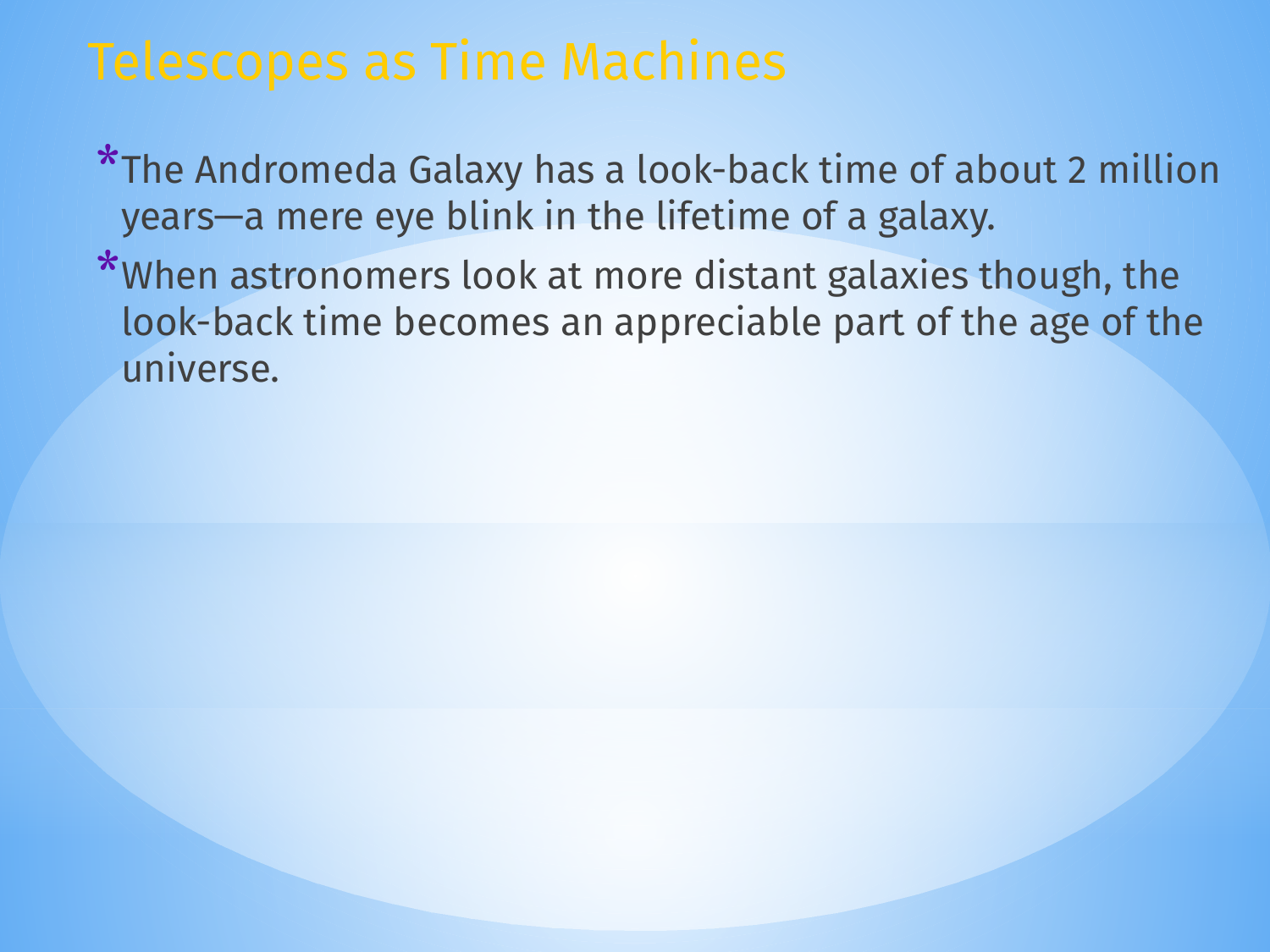

Telescopes as Time Machines
The Andromeda Galaxy has a look-back time of about 2 million years—a mere eye blink in the lifetime of a galaxy.
When astronomers look at more distant galaxies though, the look-back time becomes an appreciable part of the age of the universe.